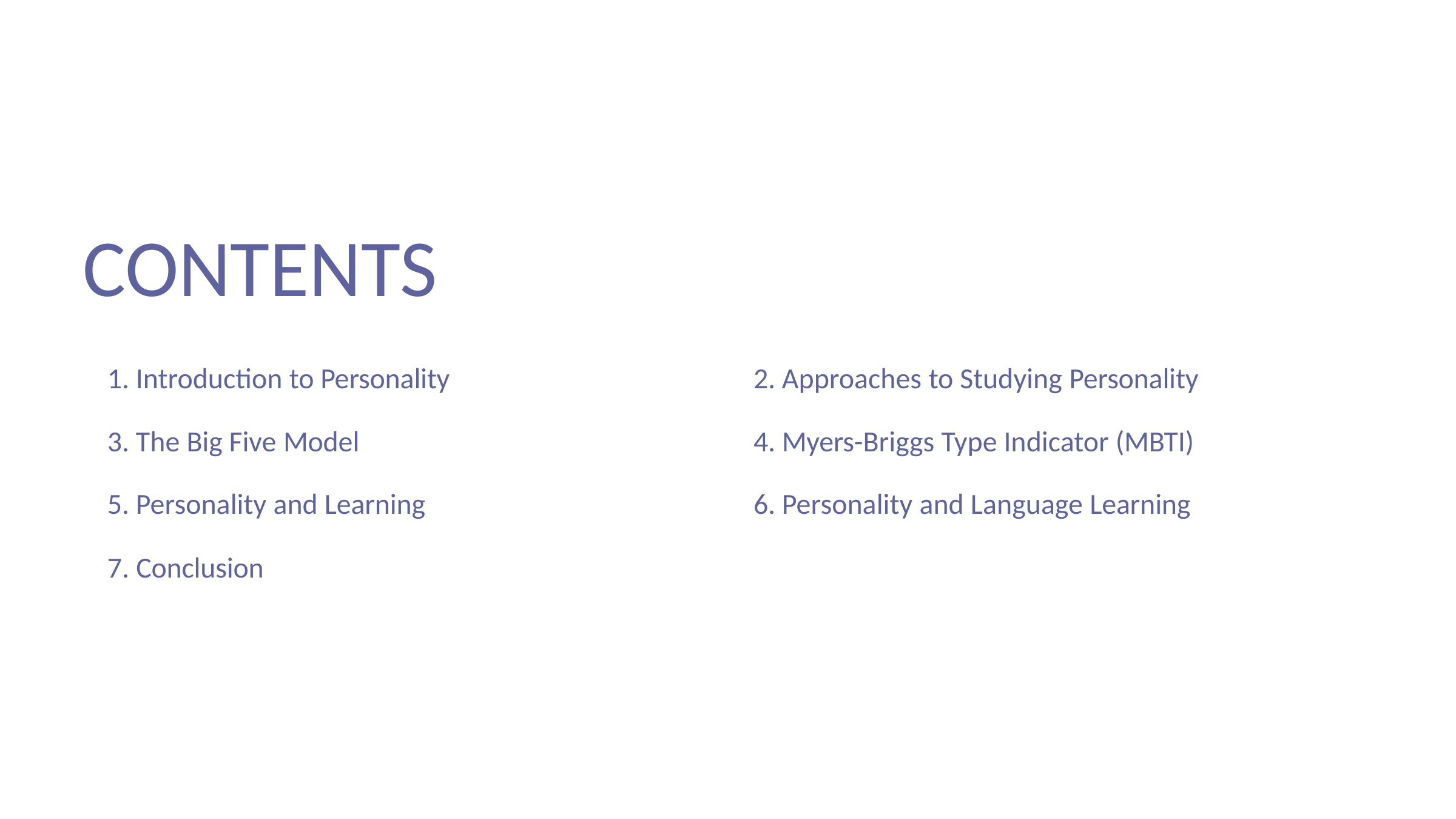

# CONTENTS
1. Introduction to Personality
3. The Big Five Model
5. Personality and Learning
7. Conclusion
2. Approaches to Studying Personality
4. Myers-Briggs Type Indicator (MBTI)
6. Personality and Language Learning